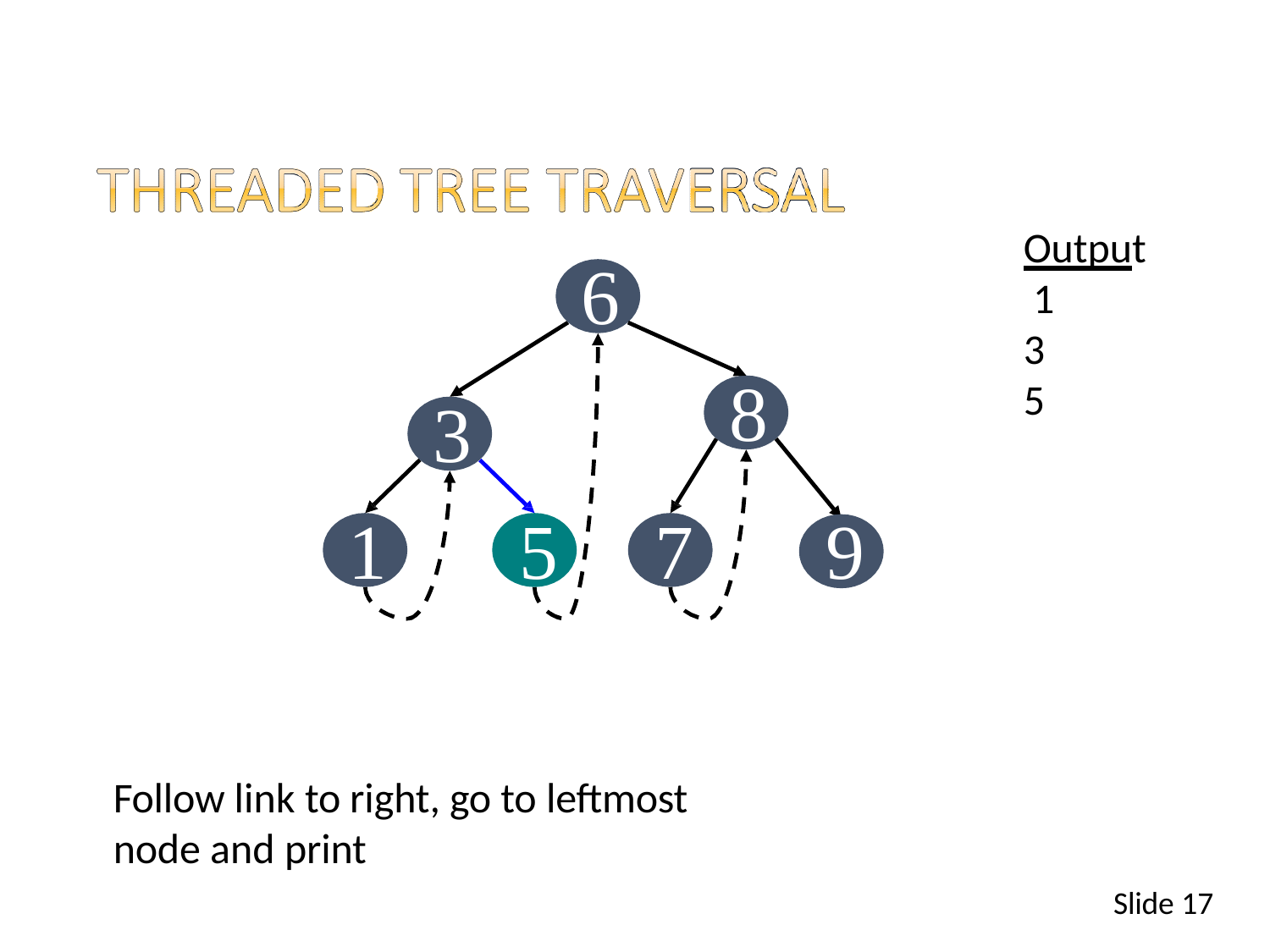

Output  1
3
5
# 6

8

3

1	5	7	9
Follow link to right, go to leftmost
node and print
Slide 17